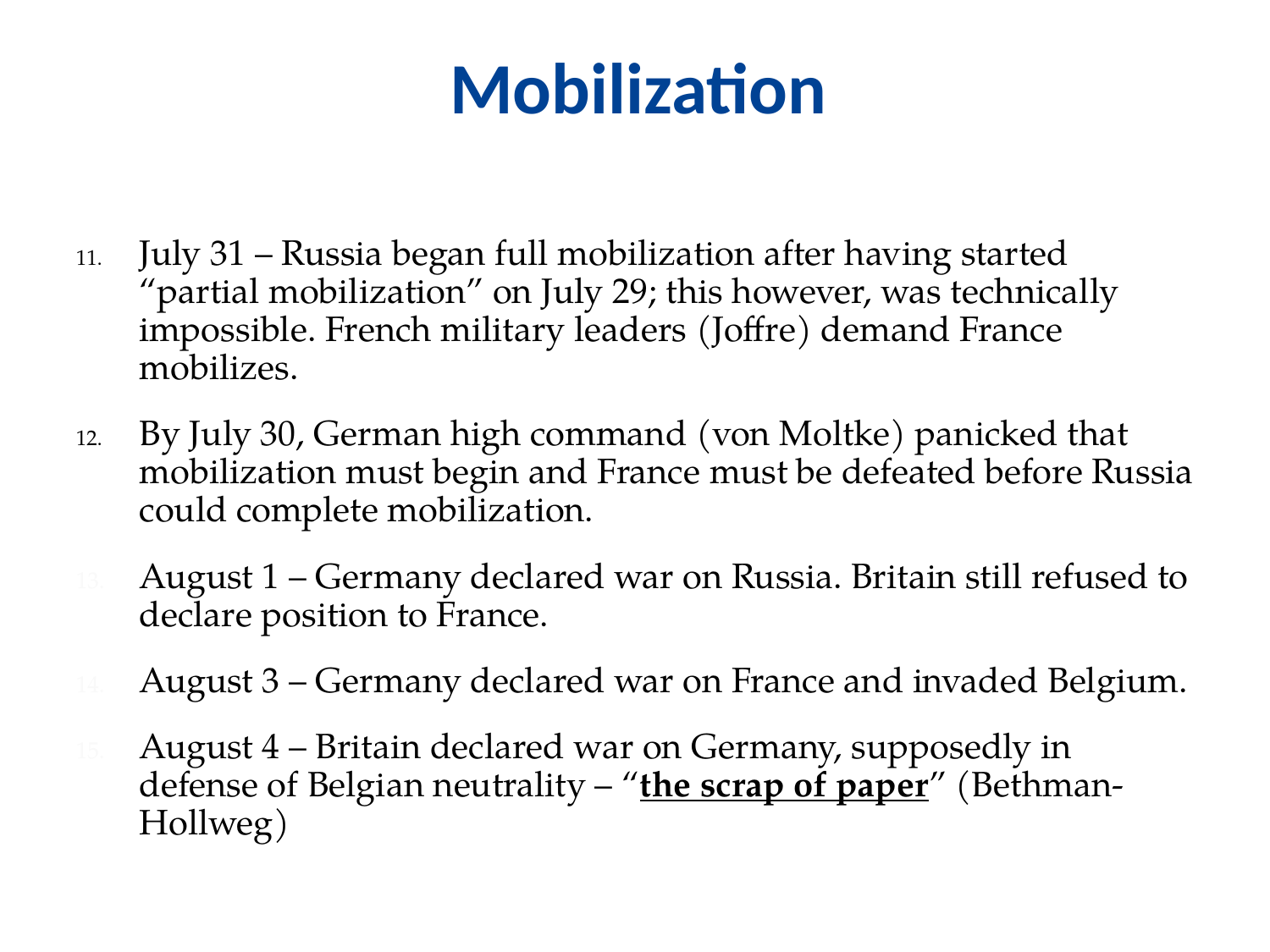

Mobilization
11.       July 31 – Russia began full mobilization after having started “partial mobilization” on July 29; this however, was technically impossible. French military leaders (Joffre) demand France mobilizes.
12.       By July 30, German high command (von Moltke) panicked that mobilization must begin and France must be defeated before Russia could complete mobilization.
August 1 – Germany declared war on Russia. Britain still refused to declare position to France.
August 3 – Germany declared war on France and invaded Belgium.
August 4 – Britain declared war on Germany, supposedly in defense of Belgian neutrality – “the scrap of paper” (Bethman-Hollweg)